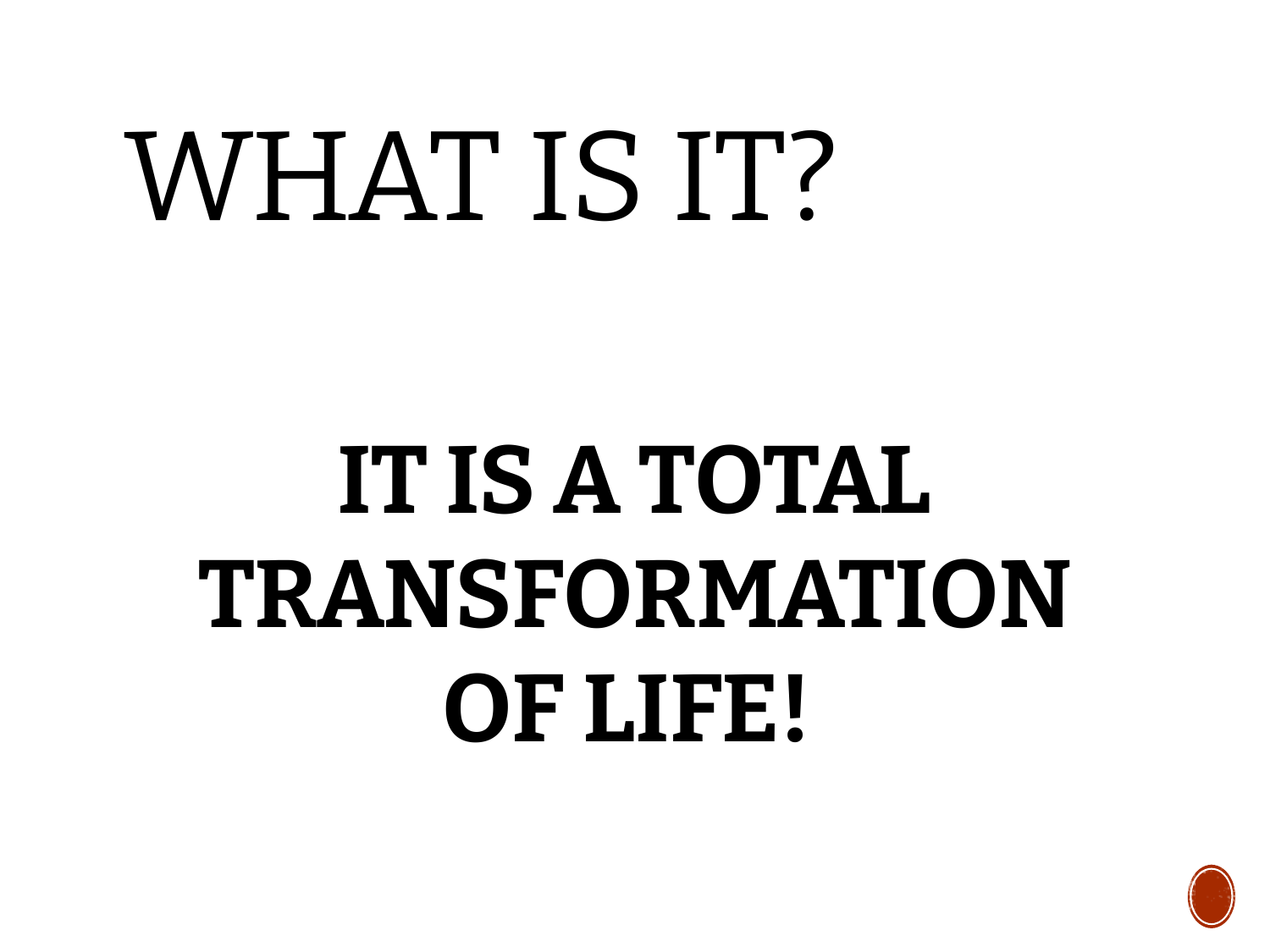

# WHAT is it?

IT IS A TOTAL
TRANSFORMATION
OF LIFE!